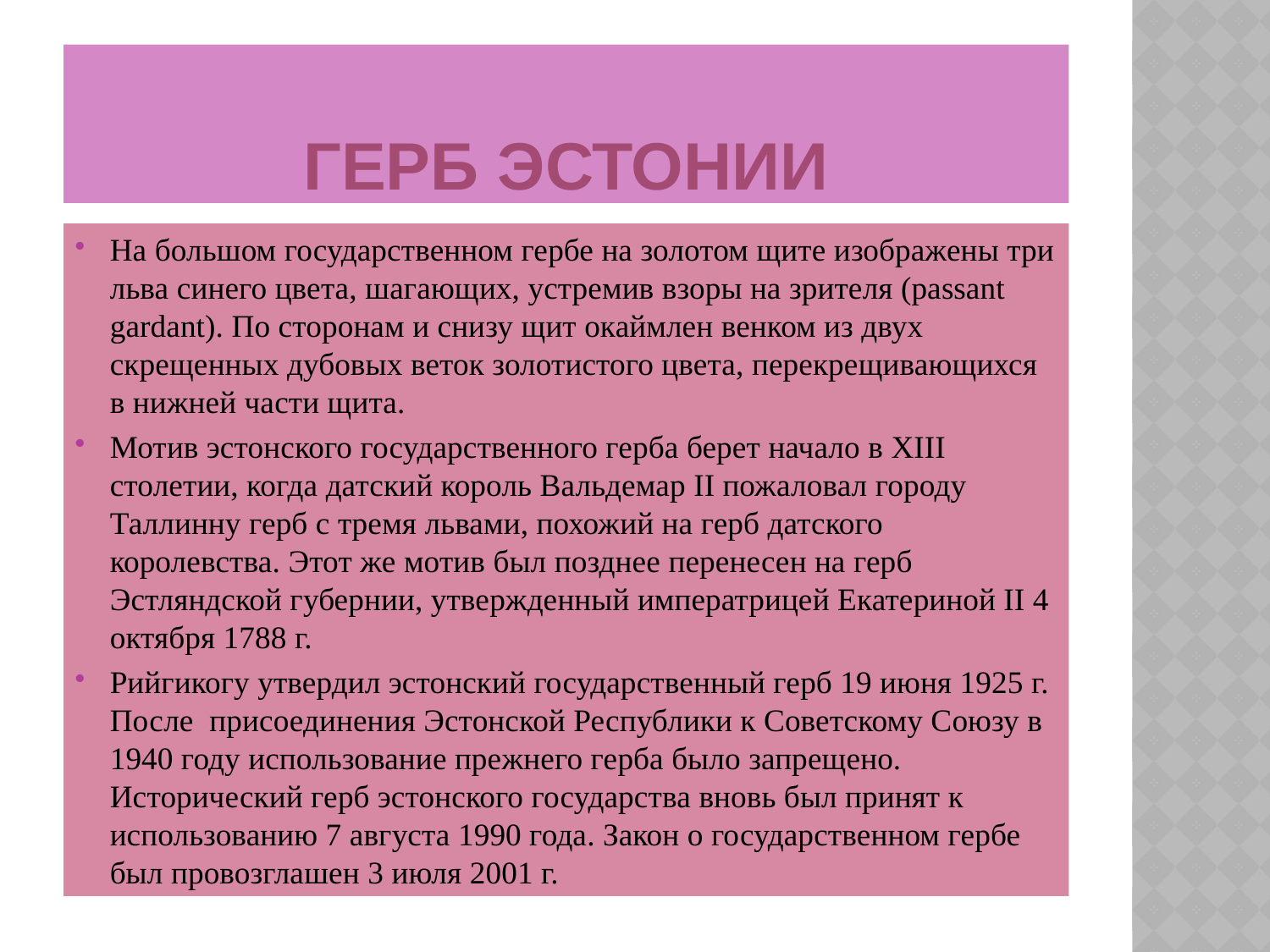

# Герб эстонии
На большом государственном гербе на золотом щите изображены три льва синего цвета, шагающих, устремив взоры на зрителя (passant gardant). По сторонам и снизу щит окаймлен венком из двух скрещенных дубовых веток золотистого цвета, перекрещивающихся в нижней части щита.
Мотив эстонского государственного герба берет начало в XIII столетии, когда датский король Вальдемар II пожаловал городу Таллинну герб с тремя львами, похожий на герб датского королевства. Этот же мотив был позднее перенесен на герб Эстляндской губернии, утвержденный императрицей Екатериной II 4 октября 1788 г.
Рийгикогу утвердил эстонский государственный герб 19 июня 1925 г. После  присоединения Эстонской Республики к Советскому Союзу в 1940 году использование прежнего герба было запрещено. Исторический герб эстонского государства вновь был принят к использованию 7 августа 1990 года. Закон о государственном гербе был провозглашен 3 июля 2001 г.